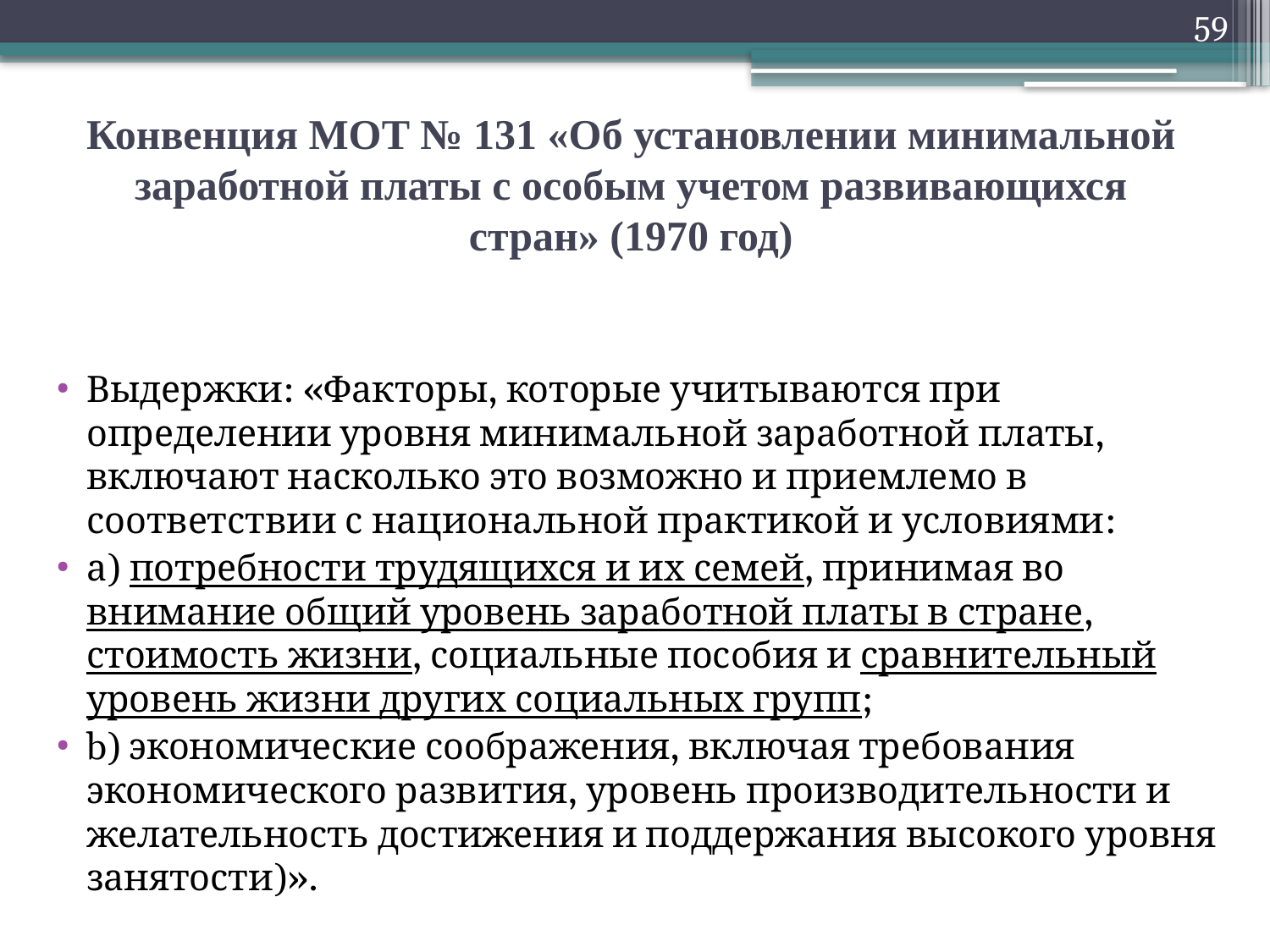

59
# Конвенция МОТ № 131 «Об установлении минимальной заработной платы с особым учетом развивающихся стран» (1970 год)

Выдержки: «Факторы, которые учитываются при определении уровня минимальной заработной платы, включают насколько это возможно и приемлемо в соответствии с национальной практикой и условиями:
а) потребности трудящихся и их семей, принимая во внимание общий уровень заработной платы в стране, стоимость жизни, социальные пособия и сравнительный уровень жизни других социальных групп;
b) экономические соображения, включая требования экономического развития, уровень производительности и желательность достижения и поддержания высокого уровня занятости)».